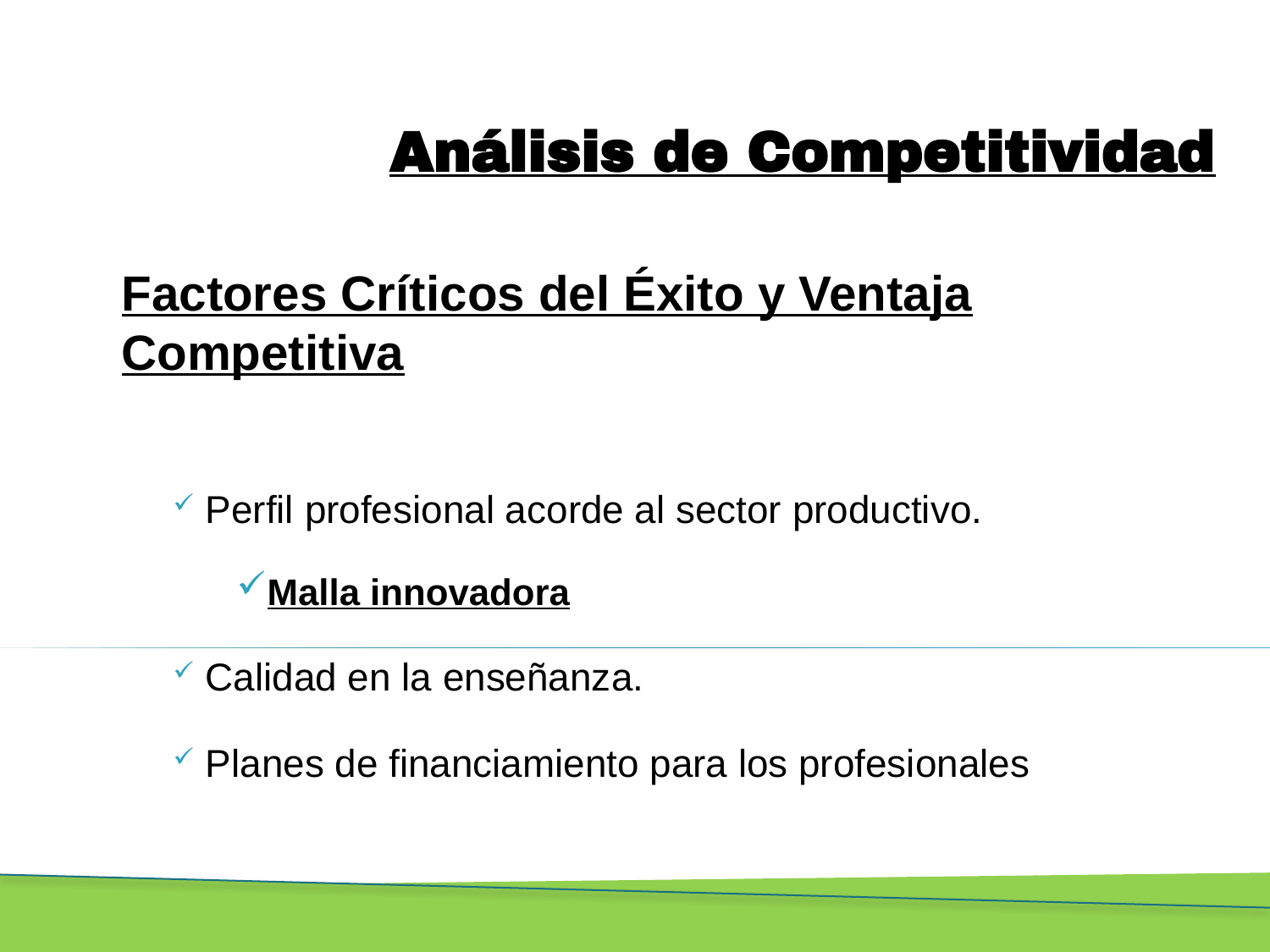

Análisis de Competitividad
# Factores Críticos del Éxito y Ventaja Competitiva
 Perfil profesional acorde al sector productivo.
Malla innovadora
 Calidad en la enseñanza.
 Planes de financiamiento para los profesionales